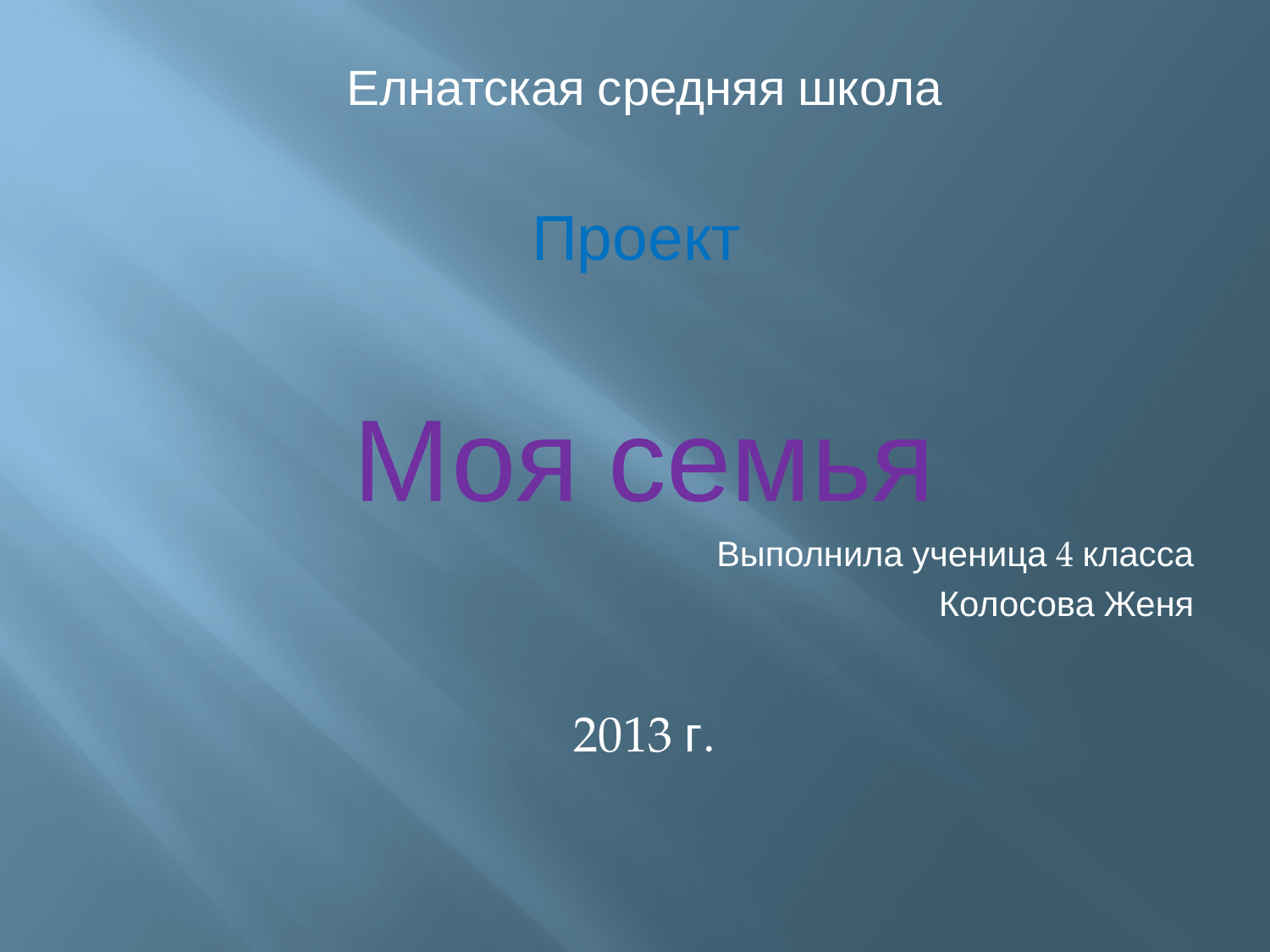

Елнатская средняя школа

Проект

Моя семья
Выполнила ученица 4 класса
Колосова Женя

2013 г.